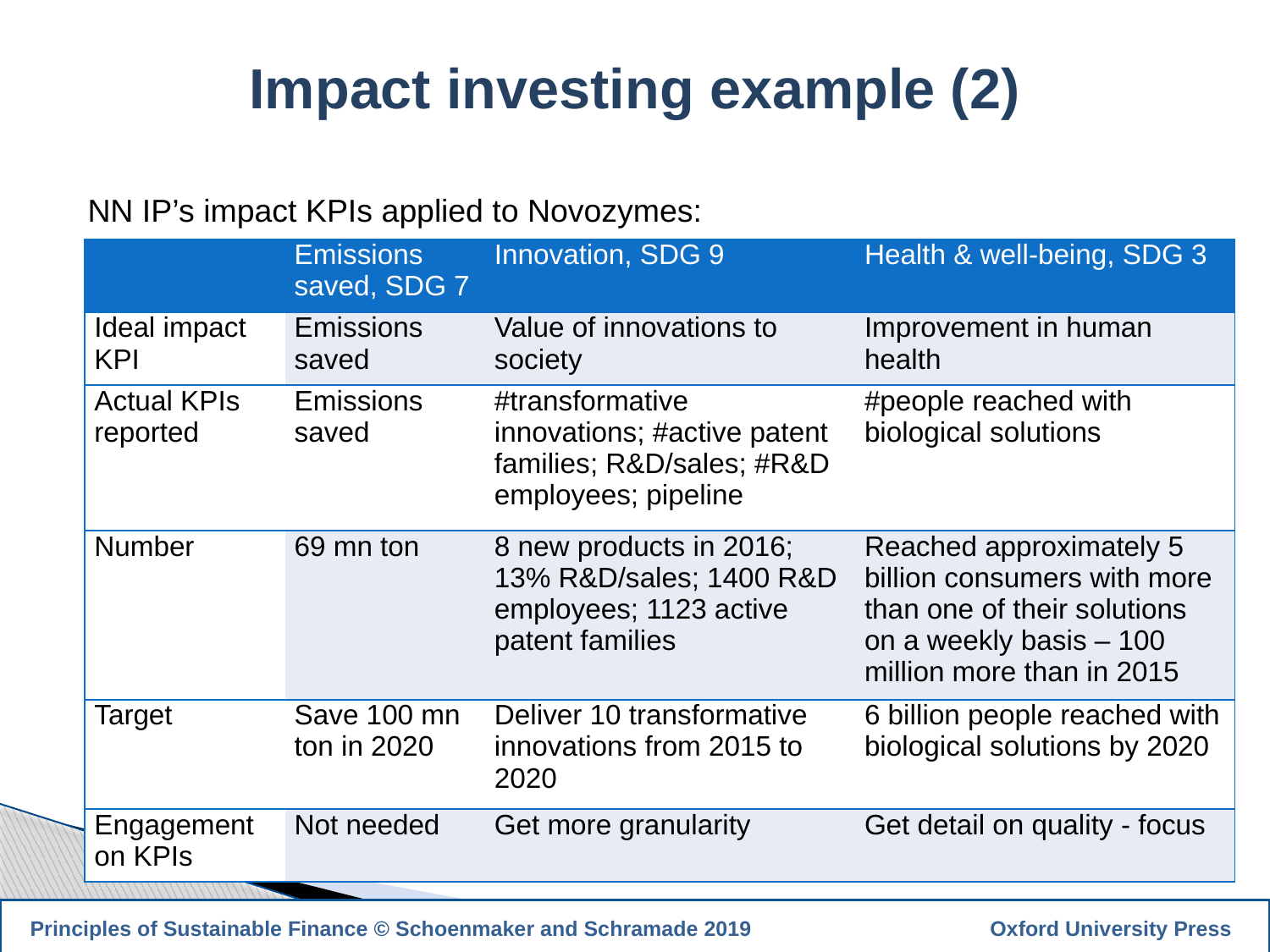

Impact investing example (2)
NN IP’s impact KPIs applied to Novozymes:
|  | Emissions saved, SDG 7 | Innovation, SDG 9 | Health & well-being, SDG 3 |
| --- | --- | --- | --- |
| Ideal impact KPI | Emissions saved | Value of innovations to society | Improvement in human health |
| Actual KPIs reported | Emissions saved | #transformative innovations; #active patent families; R&D/sales; #R&D employees; pipeline | #people reached with biological solutions |
| Number | 69 mn ton | 8 new products in 2016; 13% R&D/sales; 1400 R&D employees; 1123 active patent families | Reached approximately 5 billion consumers with more than one of their solutions on a weekly basis – 100 million more than in 2015 |
| Target | Save 100 mn ton in 2020 | Deliver 10 transformative innovations from 2015 to 2020 | 6 billion people reached with biological solutions by 2020 |
| Engagement on KPIs | Not needed | Get more granularity | Get detail on quality - focus |
21

   Principles of Sustainable Finance © Schoenmaker and Schramade 2019		               Oxford University Press